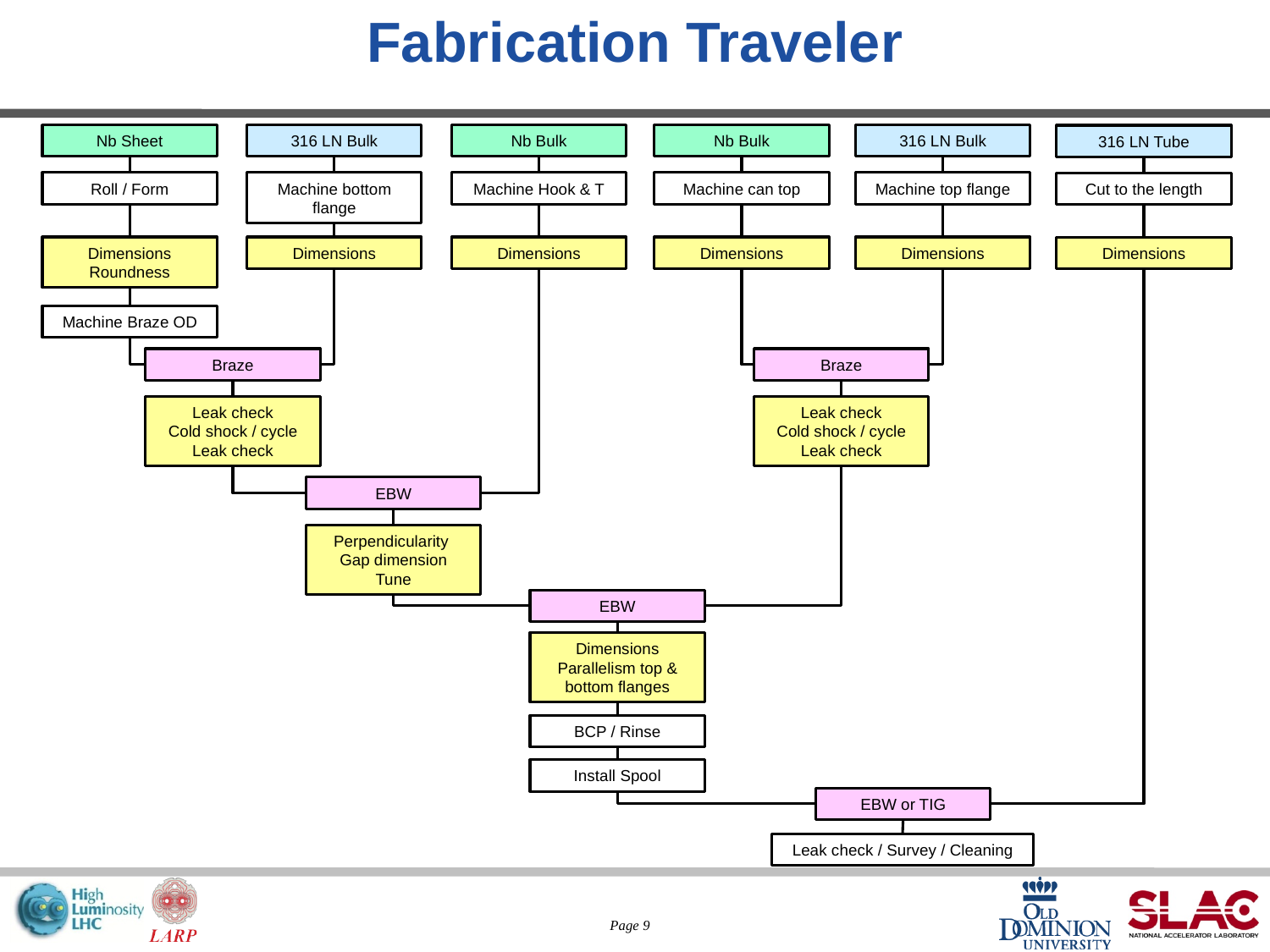

# Fabrication Traveler
Nb Sheet
316 LN Bulk
Nb Bulk
Nb Bulk
316 LN Bulk
316 LN Tube
Roll / Form
Machine bottom flange
Machine Hook & T
Machine can top
Machine top flange
Cut to the length
Dimensions Roundness
Dimensions
Dimensions
Dimensions
Dimensions
Dimensions
Machine Braze OD
Braze
Braze
Leak check
Cold shock / cycle
Leak check
Leak check
Cold shock / cycle
Leak check
EBW
Perpendicularity
Gap dimension
Tune
EBW
Dimensions
Parallelism top & bottom flanges
BCP / Rinse
Install Spool
EBW or TIG
Leak check / Survey / Cleaning